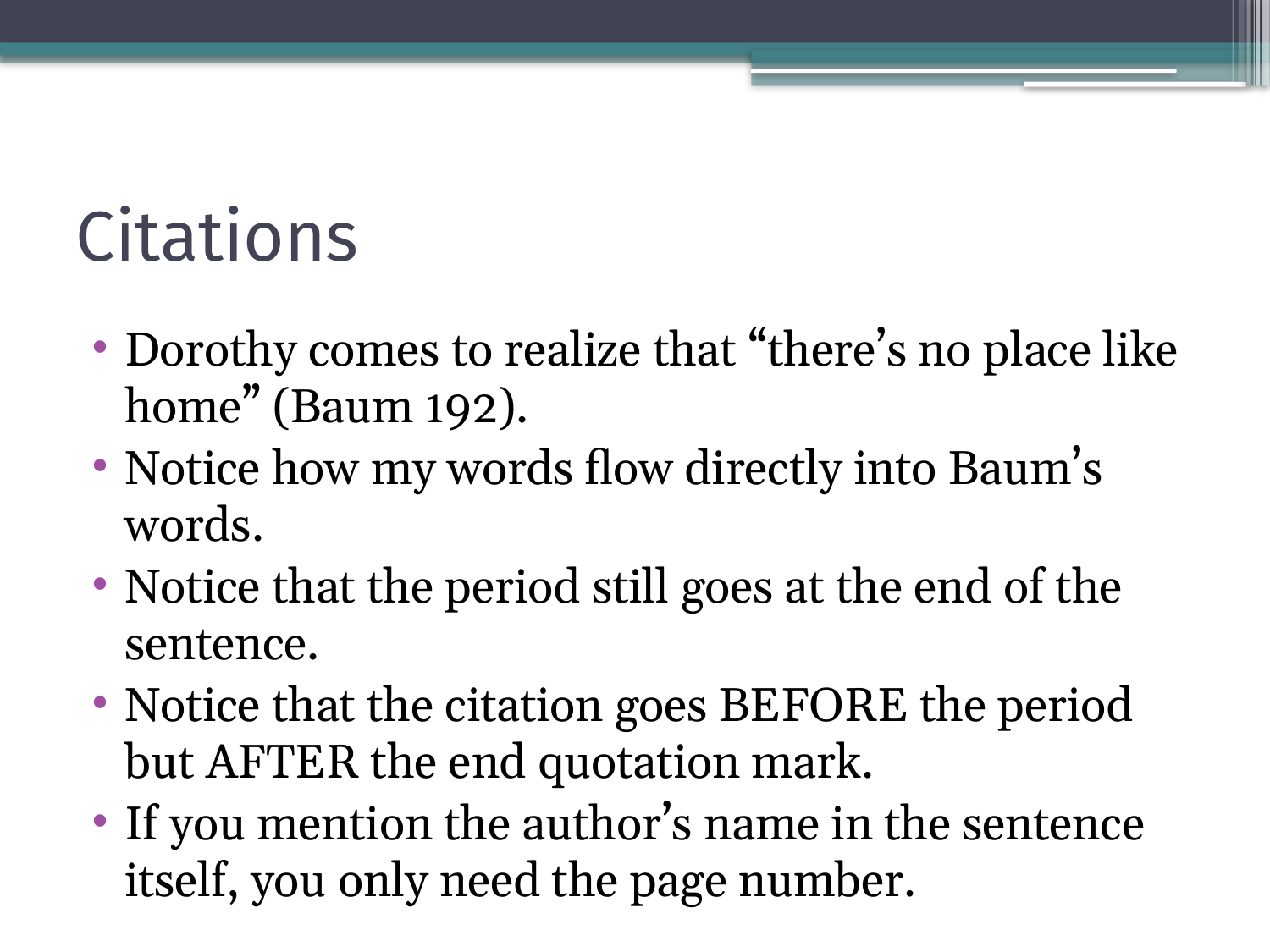

# Citations
Dorothy comes to realize that “there’s no place like home” (Baum 192).
Notice how my words flow directly into Baum’s words.
Notice that the period still goes at the end of the sentence.
Notice that the citation goes BEFORE the period but AFTER the end quotation mark.
If you mention the author’s name in the sentence itself, you only need the page number.